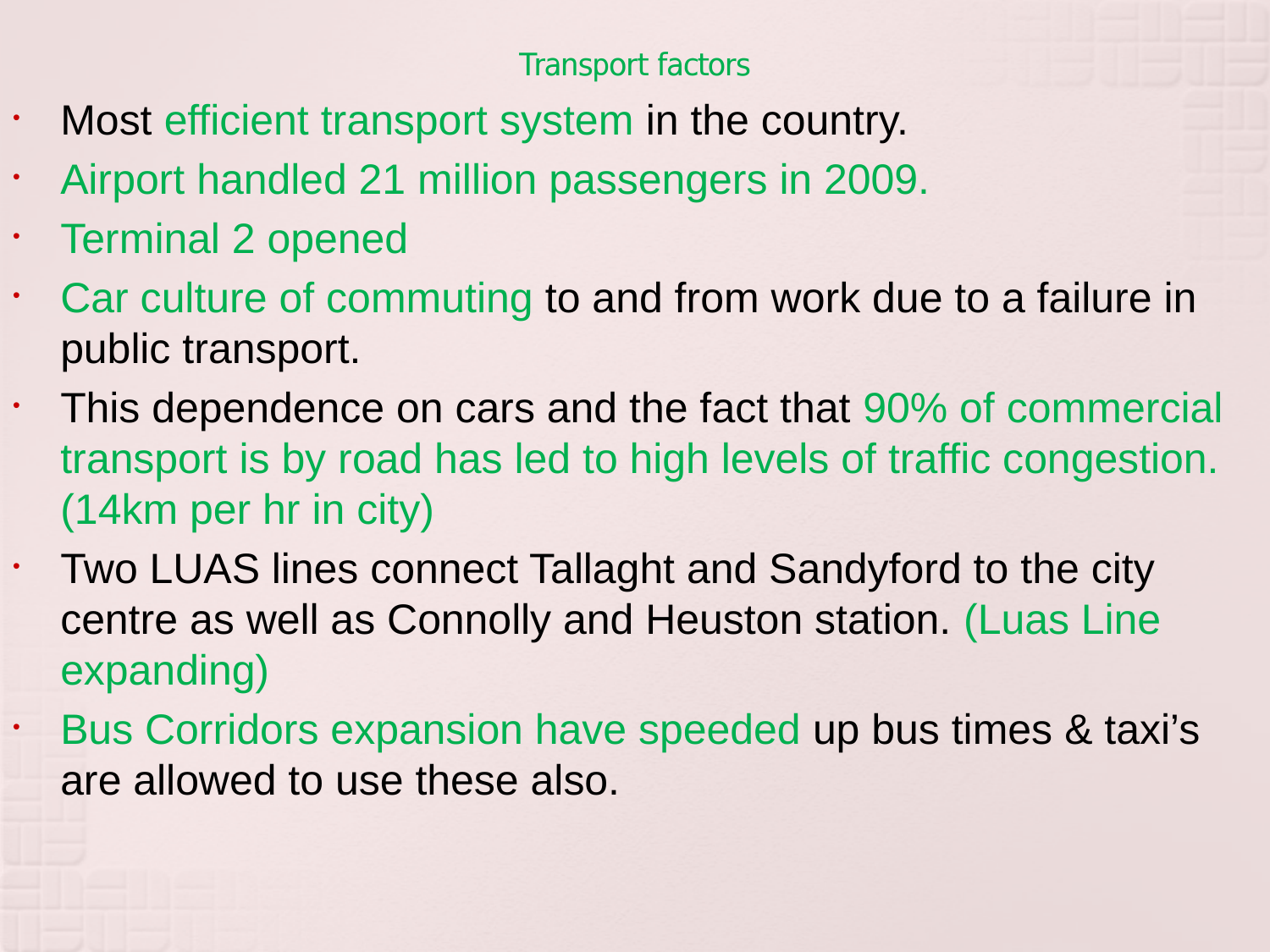

# Transport factors
Most efficient transport system in the country.
Airport handled 21 million passengers in 2009.
Terminal 2 opened
Car culture of commuting to and from work due to a failure in public transport.
This dependence on cars and the fact that 90% of commercial transport is by road has led to high levels of traffic congestion. (14km per hr in city)
Two LUAS lines connect Tallaght and Sandyford to the city centre as well as Connolly and Heuston station. (Luas Line expanding)
Bus Corridors expansion have speeded up bus times & taxi’s are allowed to use these also.